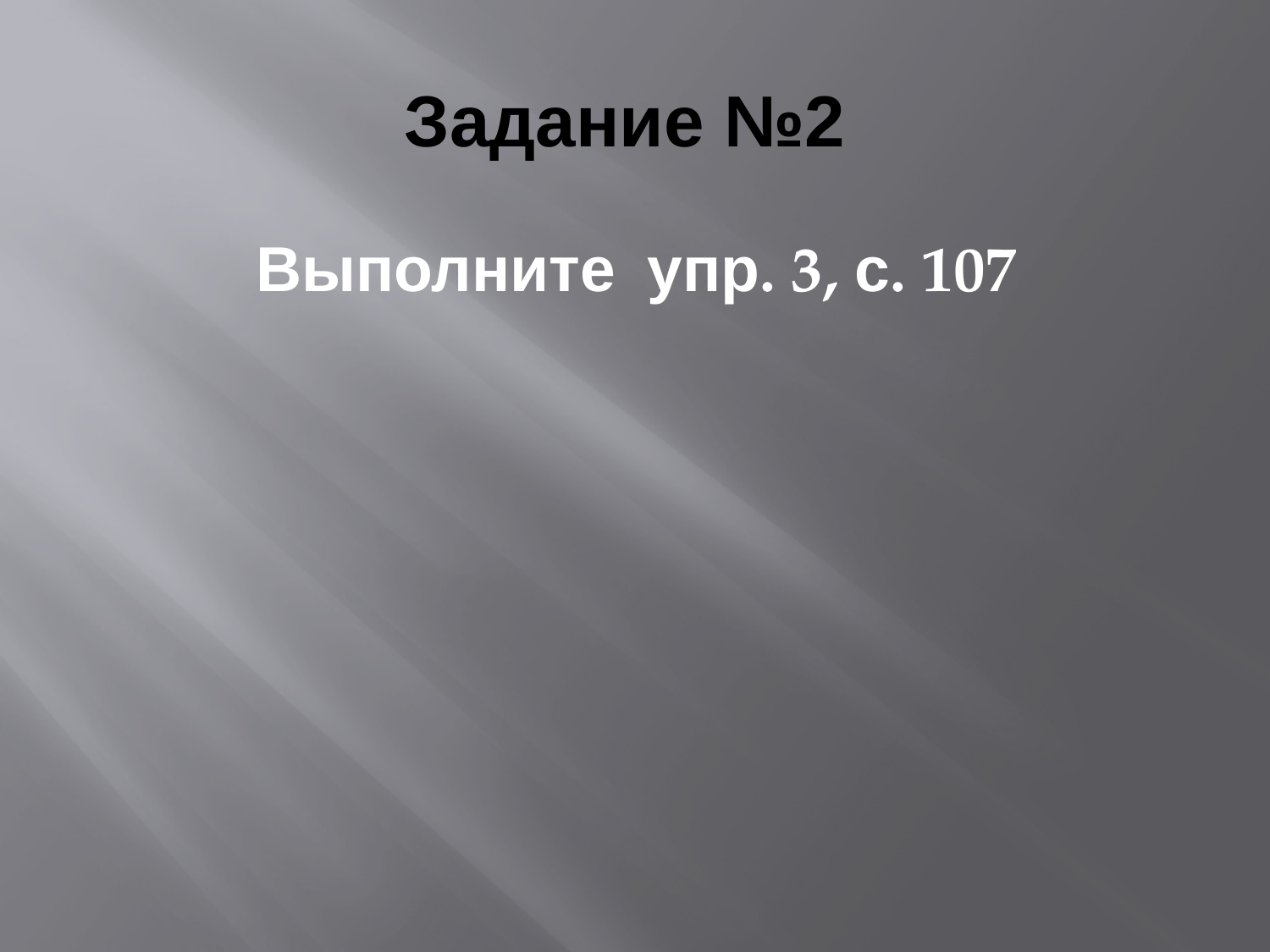

# Задание №2
Выполните  упр. 3, с. 107